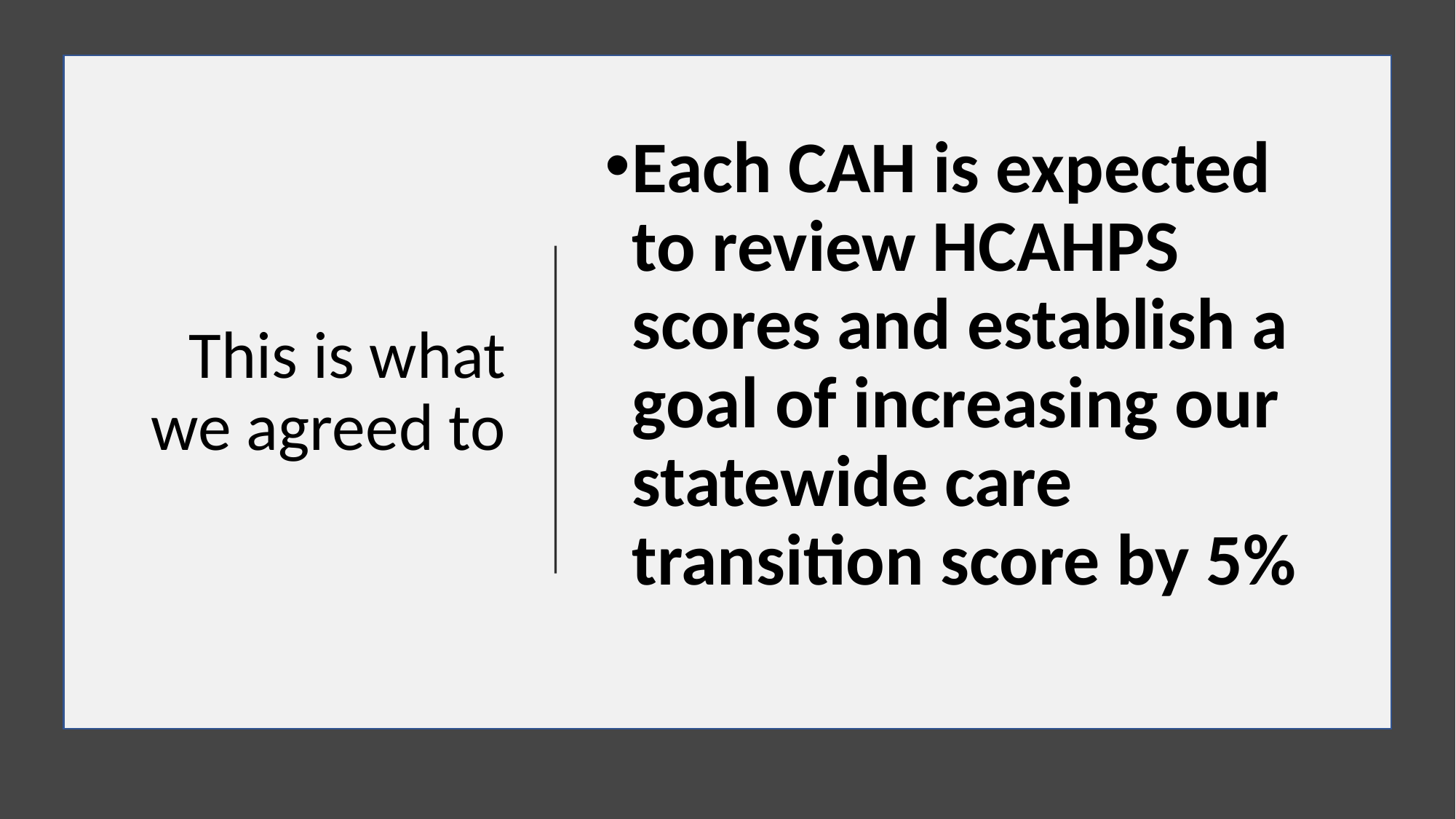

# This is what we agreed to
Each CAH is expected to review HCAHPS scores and establish a goal of increasing our statewide care transition score by 5%